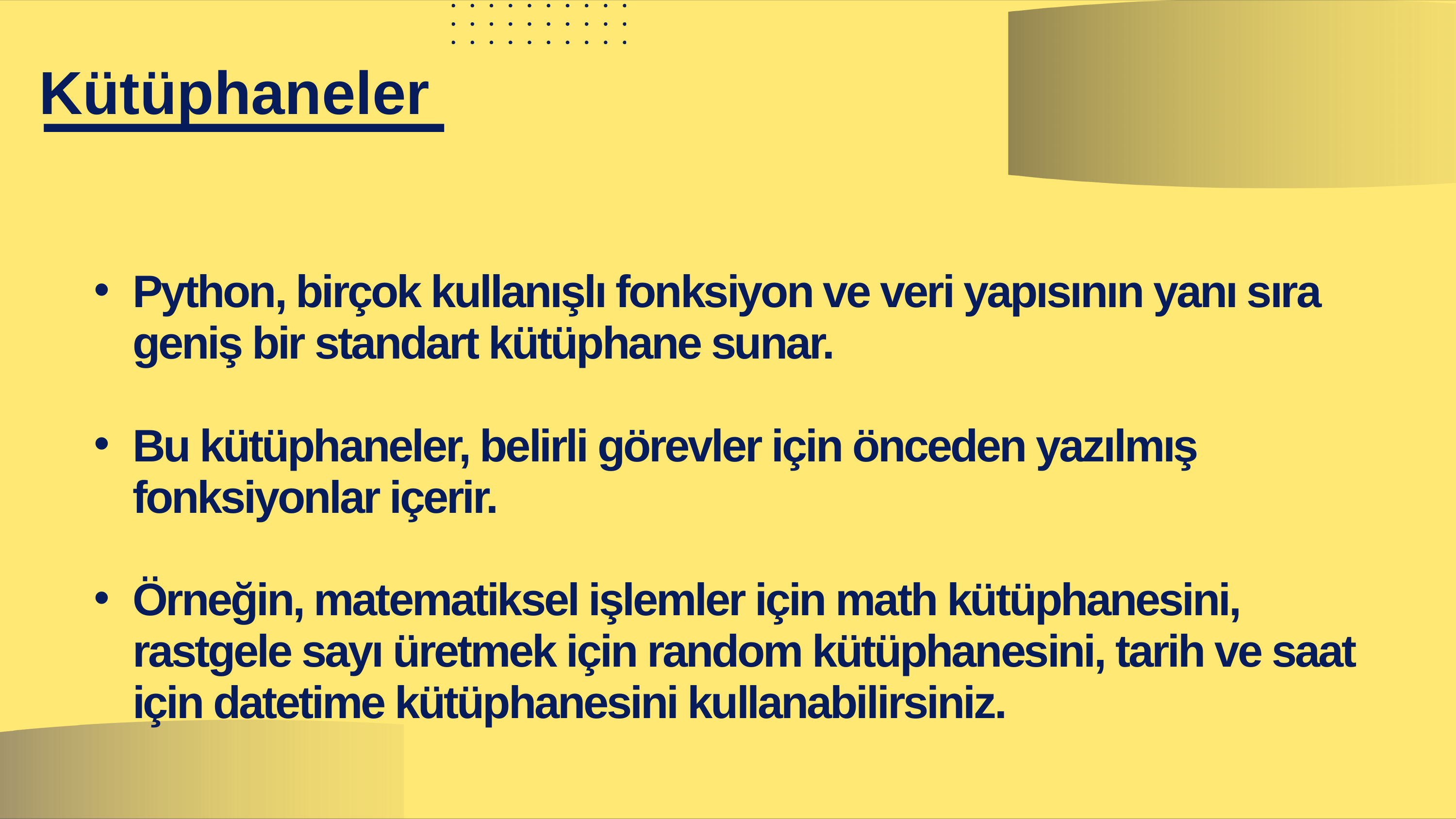

Kütüphaneler

Python, birçok kullanışlı fonksiyon ve veri yapısının yanı sıra geniş bir standart kütüphane sunar.

Bu kütüphaneler, belirli görevler için önceden yazılmış fonksiyonlar içerir.

Örneğin, matematiksel işlemler için math kütüphanesini, rastgele sayı üretmek için random kütüphanesini, tarih ve saat için datetime kütüphanesini kullanabilirsiniz.